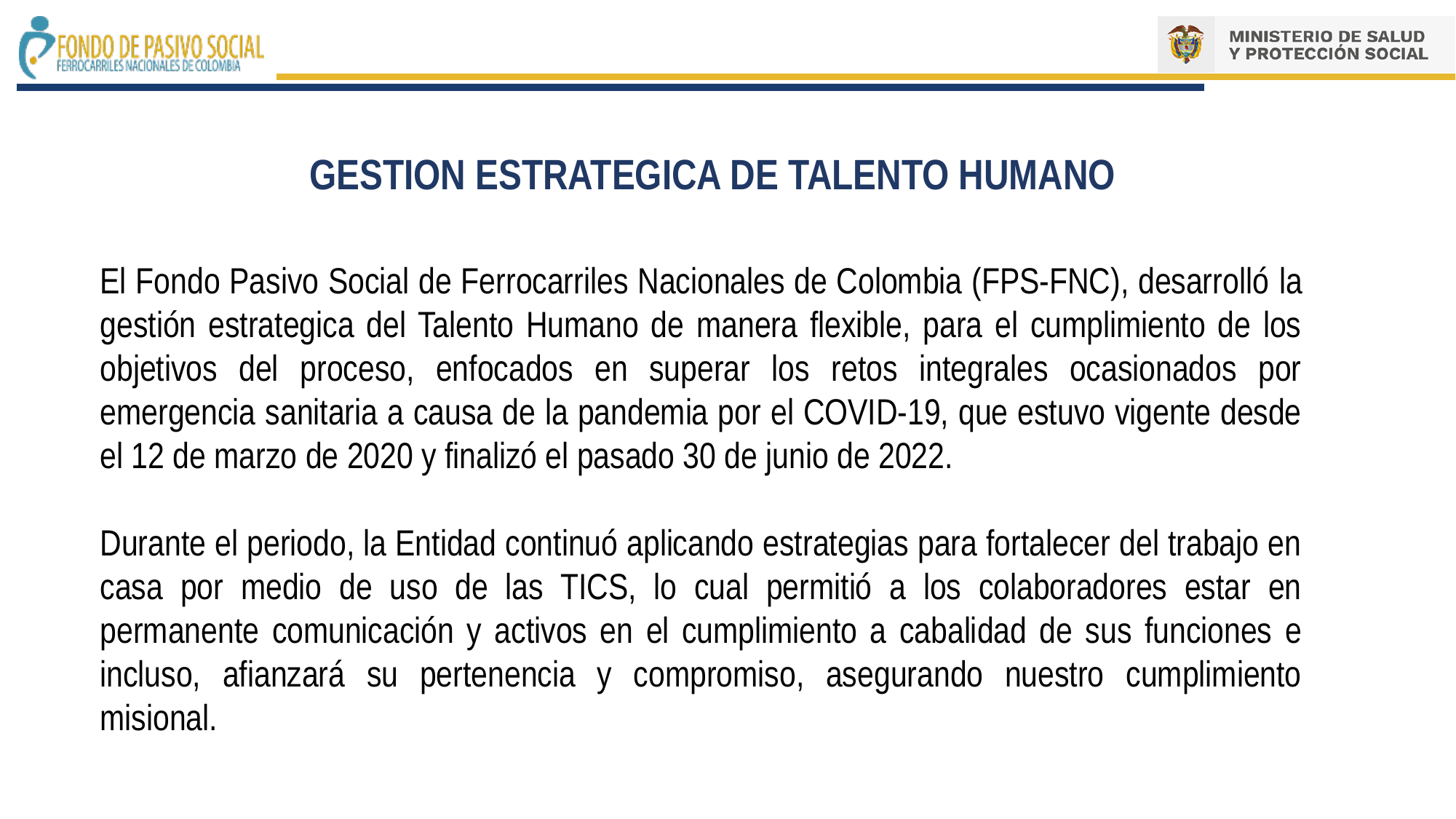

GESTION ESTRATEGICA DE TALENTO HUMANO
El Fondo Pasivo Social de Ferrocarriles Nacionales de Colombia (FPS-FNC), desarrolló la gestión estrategica del Talento Humano de manera flexible, para el cumplimiento de los objetivos del proceso, enfocados en superar los retos integrales ocasionados por emergencia sanitaria a causa de la pandemia por el COVID-19, que estuvo vigente desde el 12 de marzo de 2020 y finalizó el pasado 30 de junio de 2022.

Durante el periodo, la Entidad continuó aplicando estrategias para fortalecer del trabajo en casa por medio de uso de las TICS, lo cual permitió a los colaboradores estar en permanente comunicación y activos en el cumplimiento a cabalidad de sus funciones e incluso, afianzará su pertenencia y compromiso, asegurando nuestro cumplimiento misional.